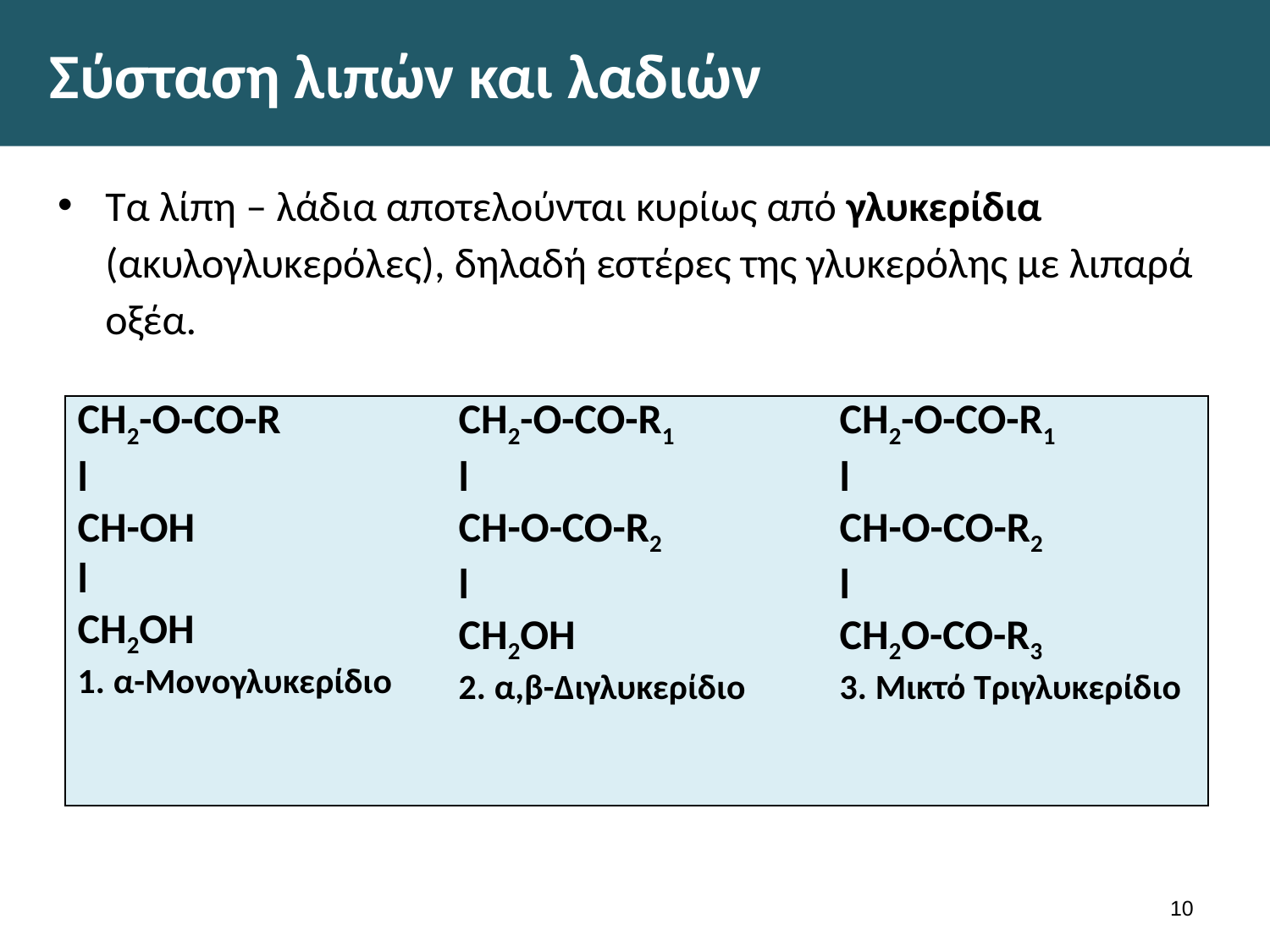

# Σύσταση λιπών και λαδιών
Τα λίπη – λάδια αποτελούνται κυρίως από γλυκερίδια (ακυλογλυκερόλες), δηλαδή εστέρες της γλυκερόλης με λιπαρά οξέα.

| CH2-O-CO-R l CH-OH l CH2OH 1. α-Μονογλυκερίδιο | CH2-O-CO-R1 l CH-O-CO-R2 l CH2OH 2. α,β-Διγλυκερίδιο | CH2-O-CO-R1 l CH-O-CO-R2 l CH2O-CO-R3 3. Μικτό Τριγλυκερίδιο |
| --- | --- | --- |
10